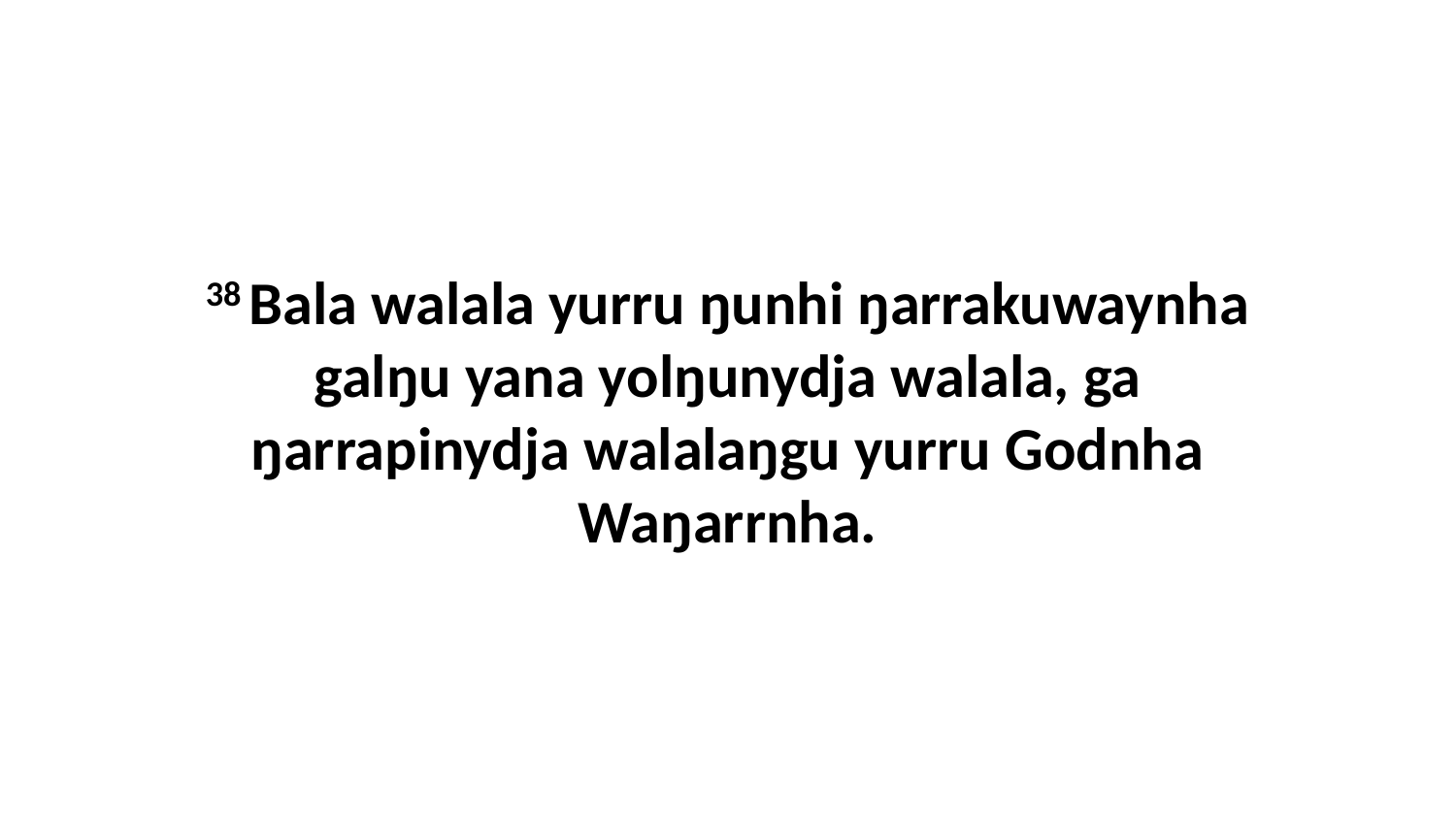

38 Bala walala yurru ŋunhi ŋarrakuwaynha galŋu yana yolŋunydja walala, ga ŋarrapinydja walalaŋgu yurru Godnha Waŋarrnha.